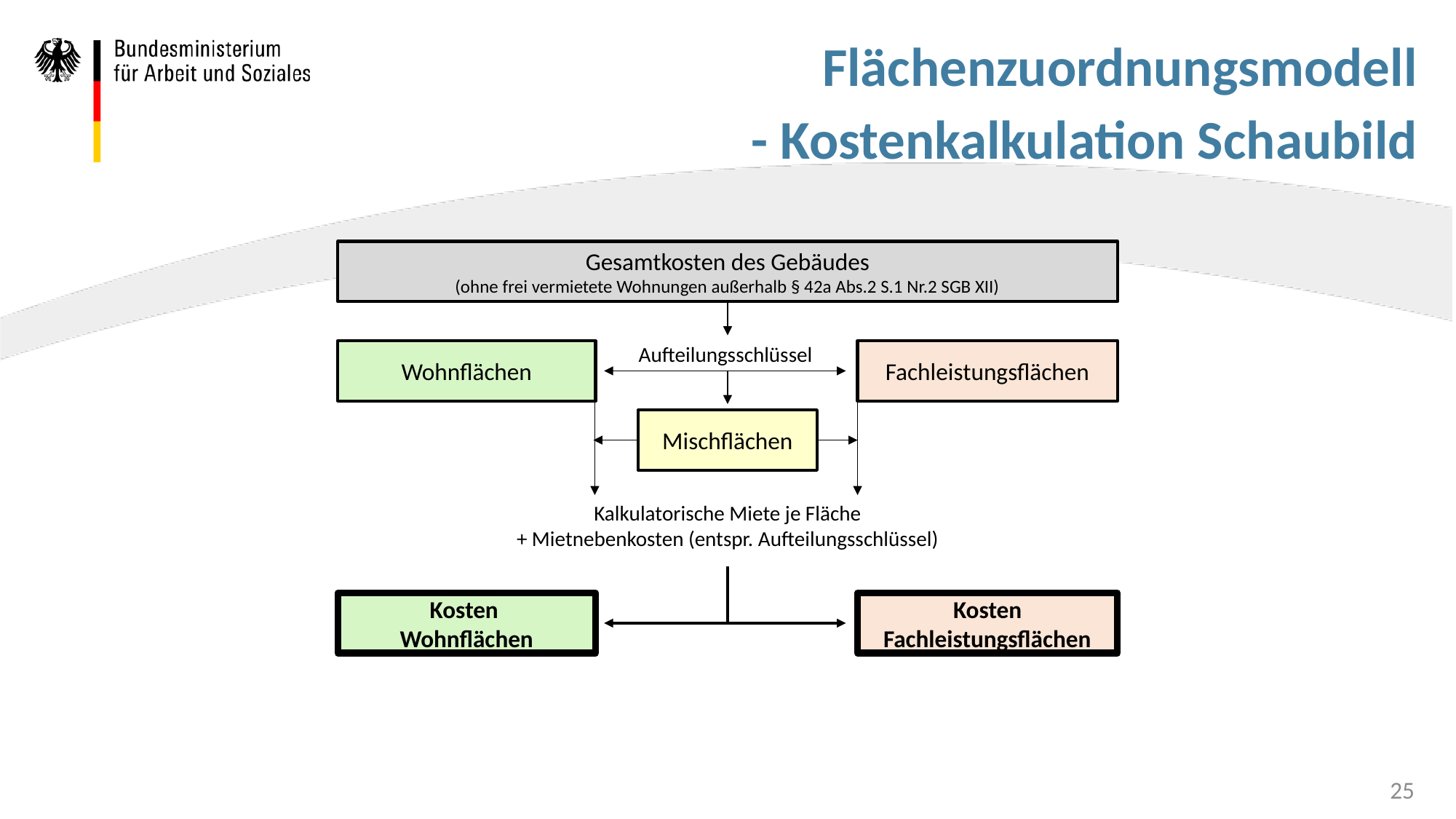

# Flächenzuordnungsmodell - Kostenkalkulation Schaubild
Gesamtkosten des Gebäudes
(ohne frei vermietete Wohnungen außerhalb § 42a Abs.2 S.1 Nr.2 SGB XII)
Aufteilungsschlüssel
Wohnflächen
Fachleistungsflächen
Mischflächen
Kalkulatorische Miete je Fläche
+ Mietnebenkosten (entspr. Aufteilungsschlüssel)
Kosten
Wohnflächen
Kosten Fachleistungsflächen
25